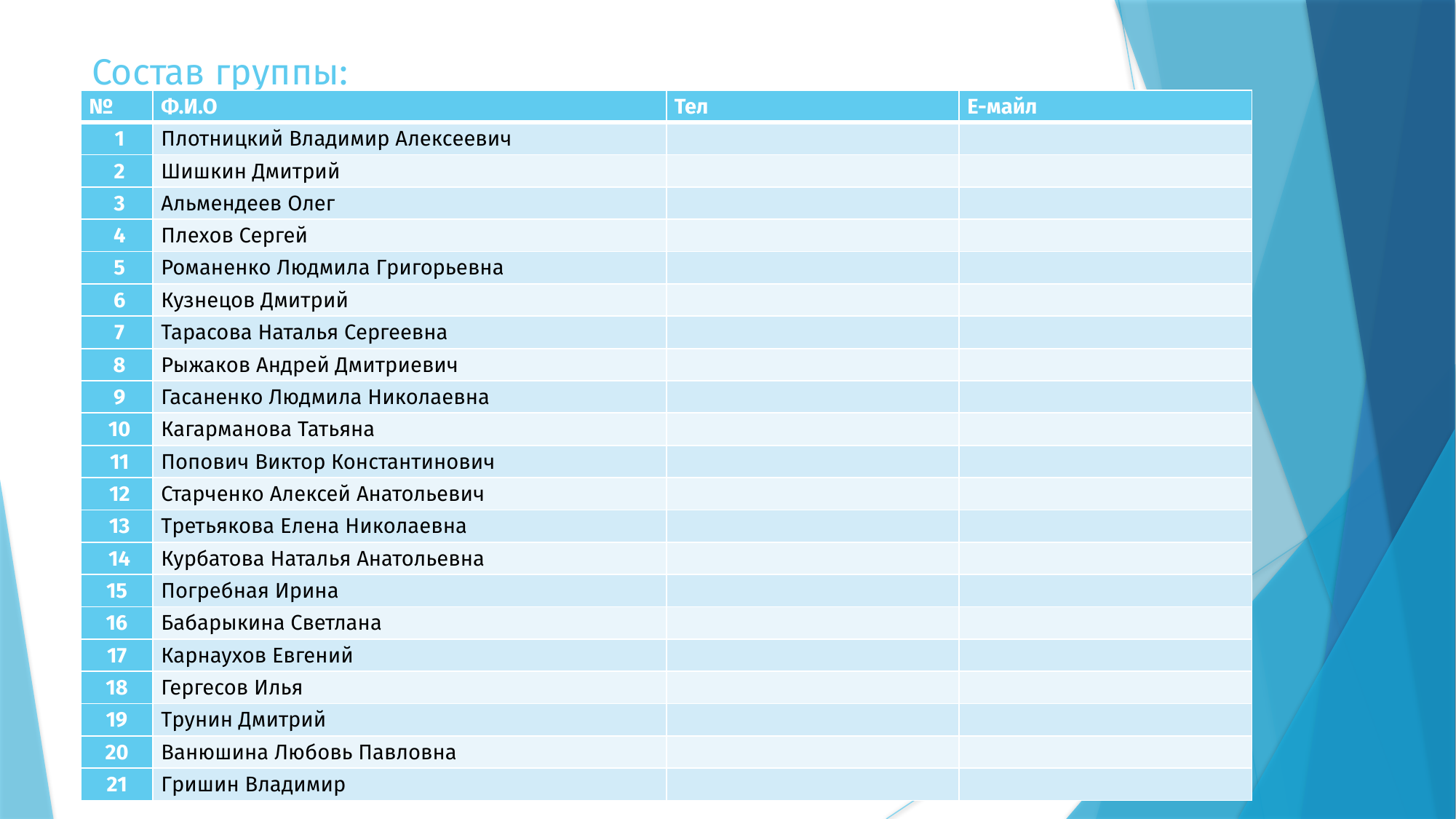

# Состав группы:
| № | Ф.И.О | Тел | Е-майл |
| --- | --- | --- | --- |
| 1 | Плотницкий Владимир Алексеевич |  |  |
| 2 | Шишкин Дмитрий |  |  |
| 3 | Альмендеев Олег |  |  |
| 4 | Плехов Сергей |  |  |
| 5 | Романенко Людмила Григорьевна |  |  |
| 6 | Кузнецов Дмитрий |  |  |
| 7 | Тарасова Наталья Сергеевна |  |  |
| 8 | Рыжаков Андрей Дмитриевич |  |  |
| 9 | Гасаненко Людмила Николаевна |  |  |
| 10 | Кагарманова Татьяна |  |  |
| 11 | Попович Виктор Константинович |  |  |
| 12 | Старченко Алексей Анатольевич |  |  |
| 13 | Третьякова Елена Николаевна |  |  |
| 14 | Курбатова Наталья Анатольевна |  |  |
| 15 | Погребная Ирина |  |  |
| 16 | Бабарыкина Светлана |  |  |
| 17 | Карнаухов Евгений |  |  |
| 18 | Гергесов Илья |  |  |
| 19 | Трунин Дмитрий |  |  |
| 20 | Ванюшина Любовь Павловна |  |  |
| 21 | Гришин Владимир |  |  |